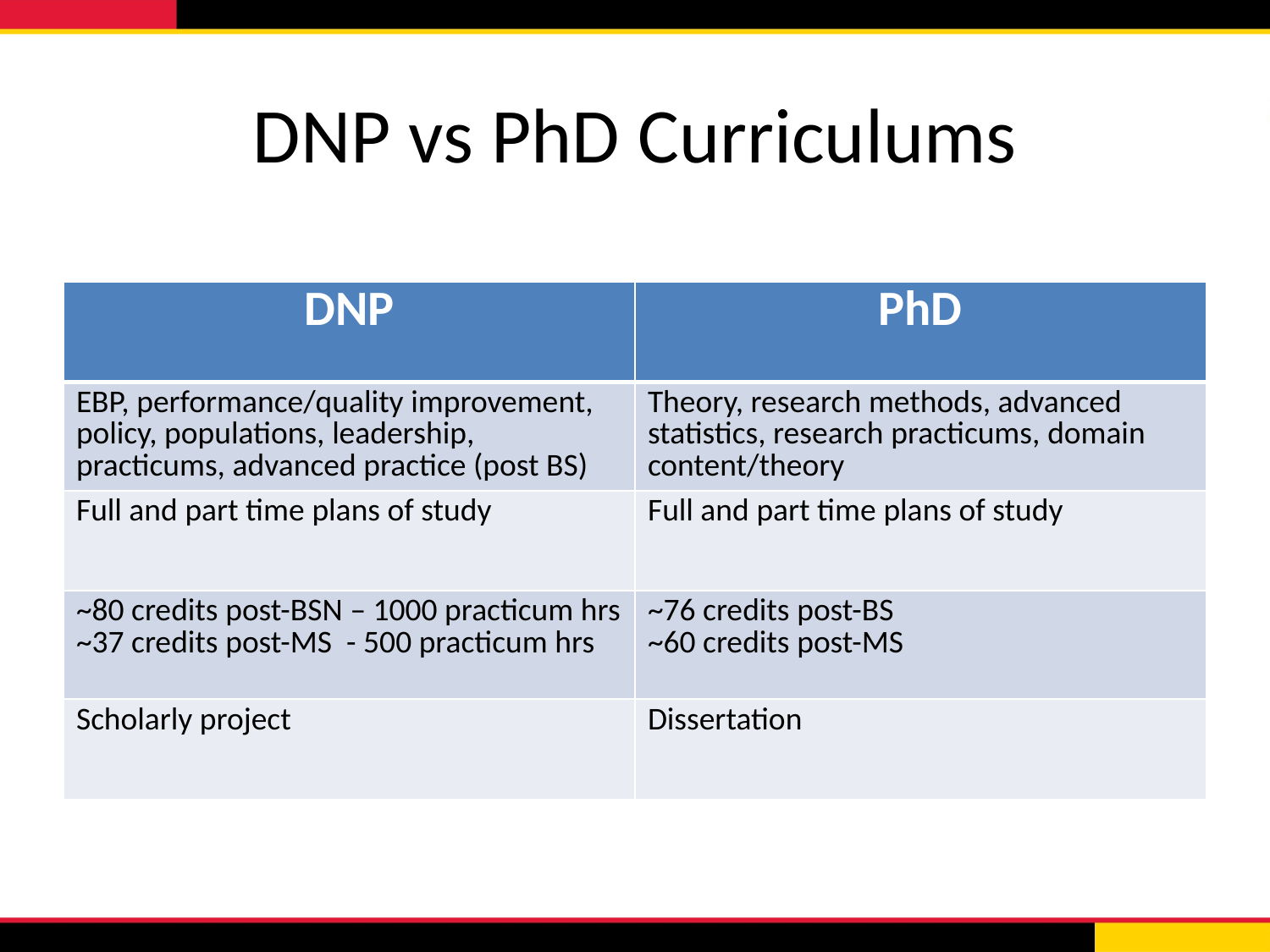

# DNP vs PhD Curriculums
| DNP | PhD |
| --- | --- |
| EBP, performance/quality improvement, policy, populations, leadership, practicums, advanced practice (post BS) | Theory, research methods, advanced statistics, research practicums, domain content/theory |
| Full and part time plans of study | Full and part time plans of study |
| ~80 credits post-BSN – 1000 practicum hrs ~37 credits post-MS - 500 practicum hrs | ~76 credits post-BS ~60 credits post-MS |
| Scholarly project | Dissertation |